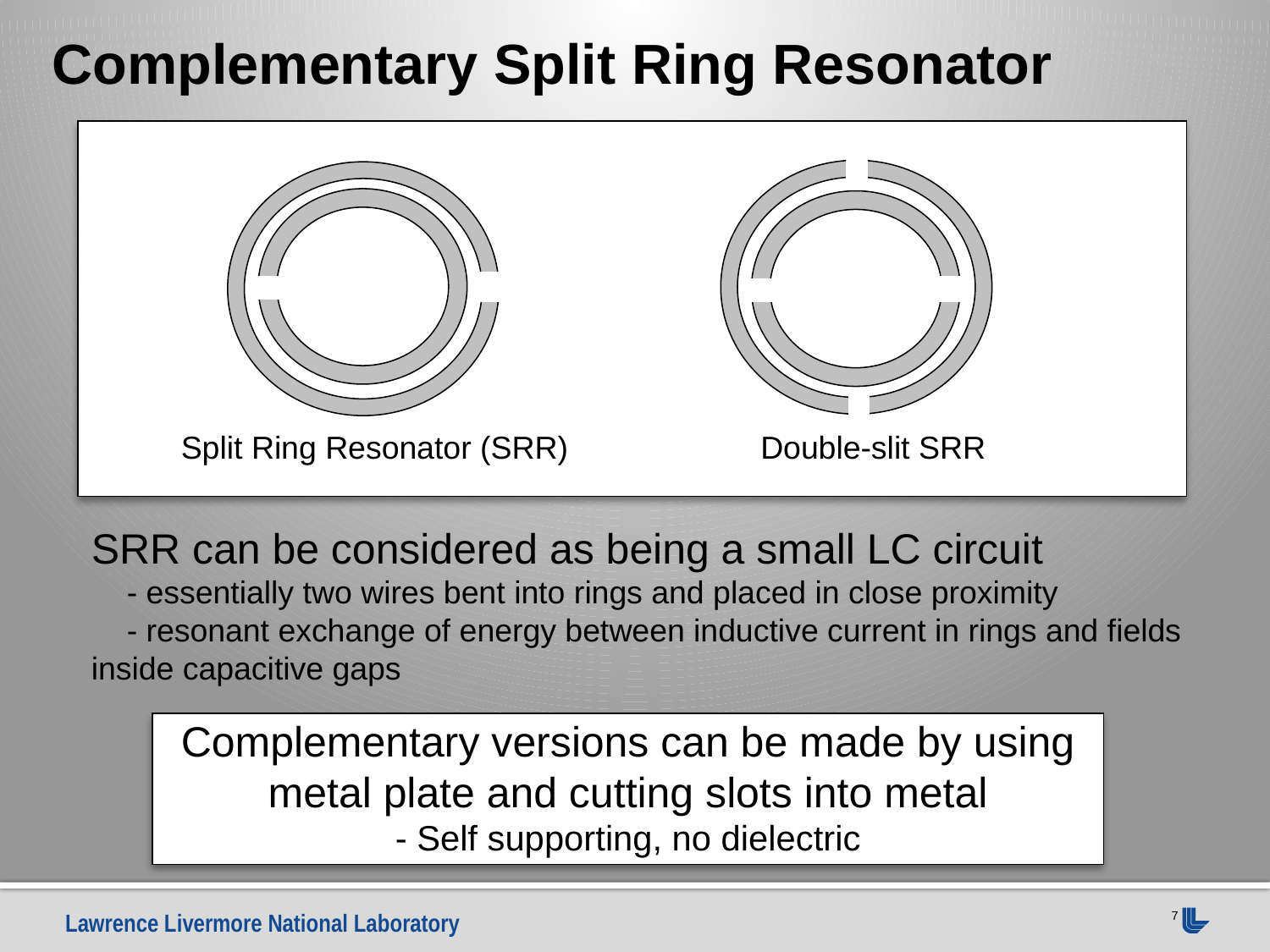

Complementary Split Ring Resonator

Split Ring Resonator (SRR)
Double-slit SRR
SRR can be considered as being a small LC circuit
    - essentially two wires bent into rings and placed in close proximity
    - resonant exchange of energy between inductive current in rings and fields inside capacitive gaps

Complementary versions can be made by using metal plate and cutting slots into metal
- Self supporting, no dielectric